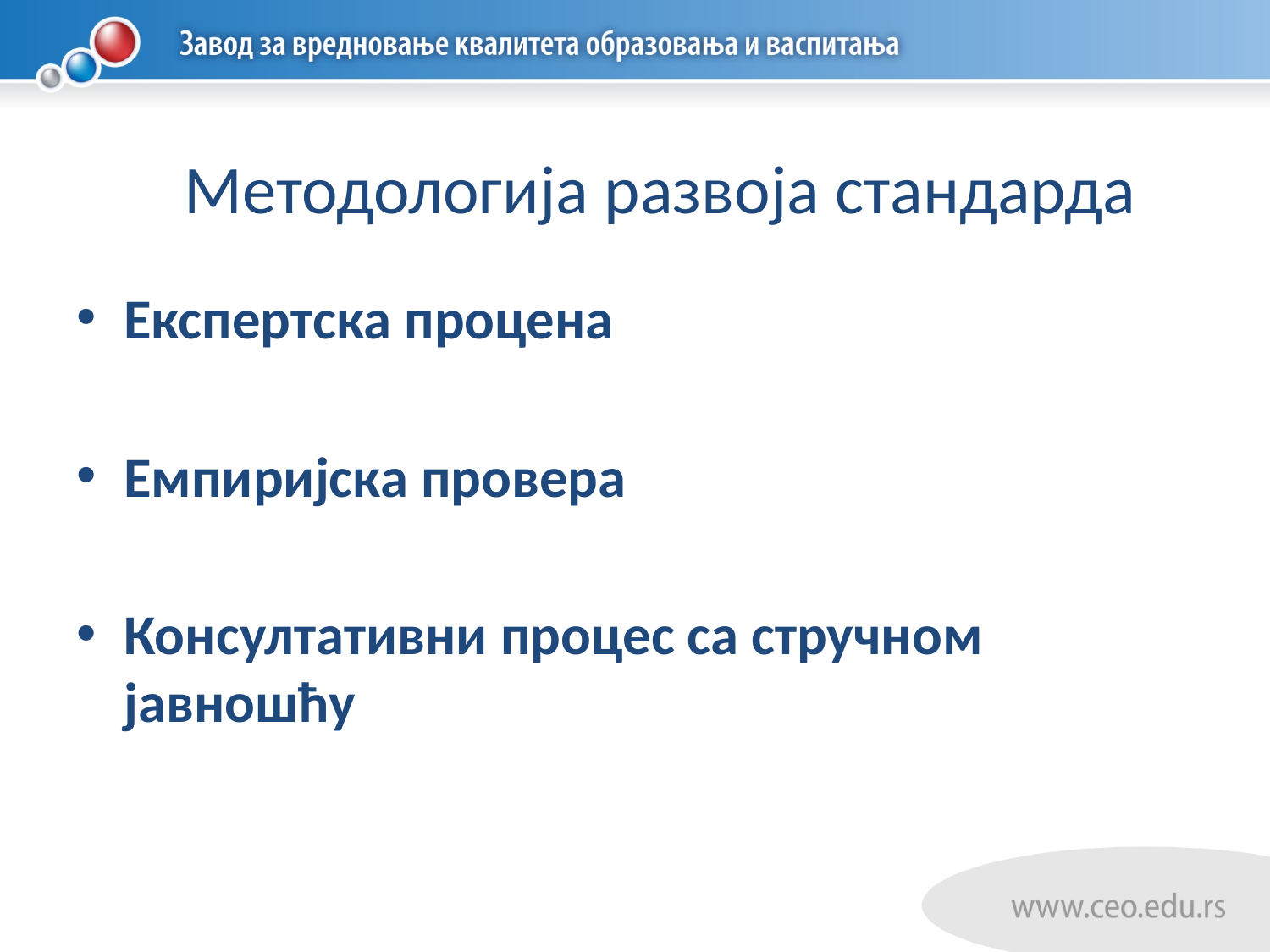

# Методологија развоја стандарда
Експертска процена

Емпиријска провера

Консултативни процес са стручном јавношћу